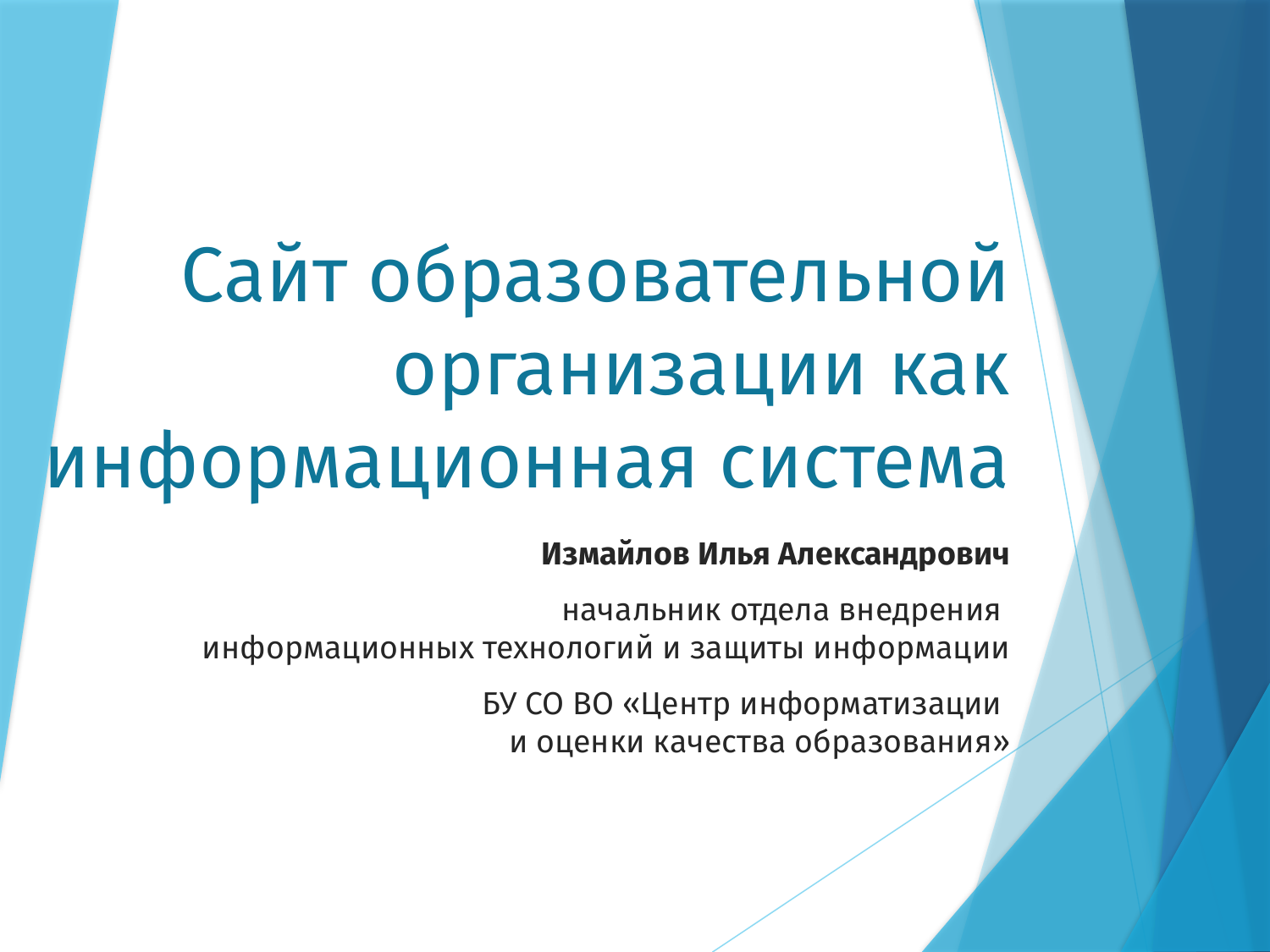

# Сайт образовательной организации как информационная система
Измайлов Илья Александрович
начальник отдела внедрения
информационных технологий и защиты информации
БУ СО ВО «Центр информатизации
и оценки качества образования»